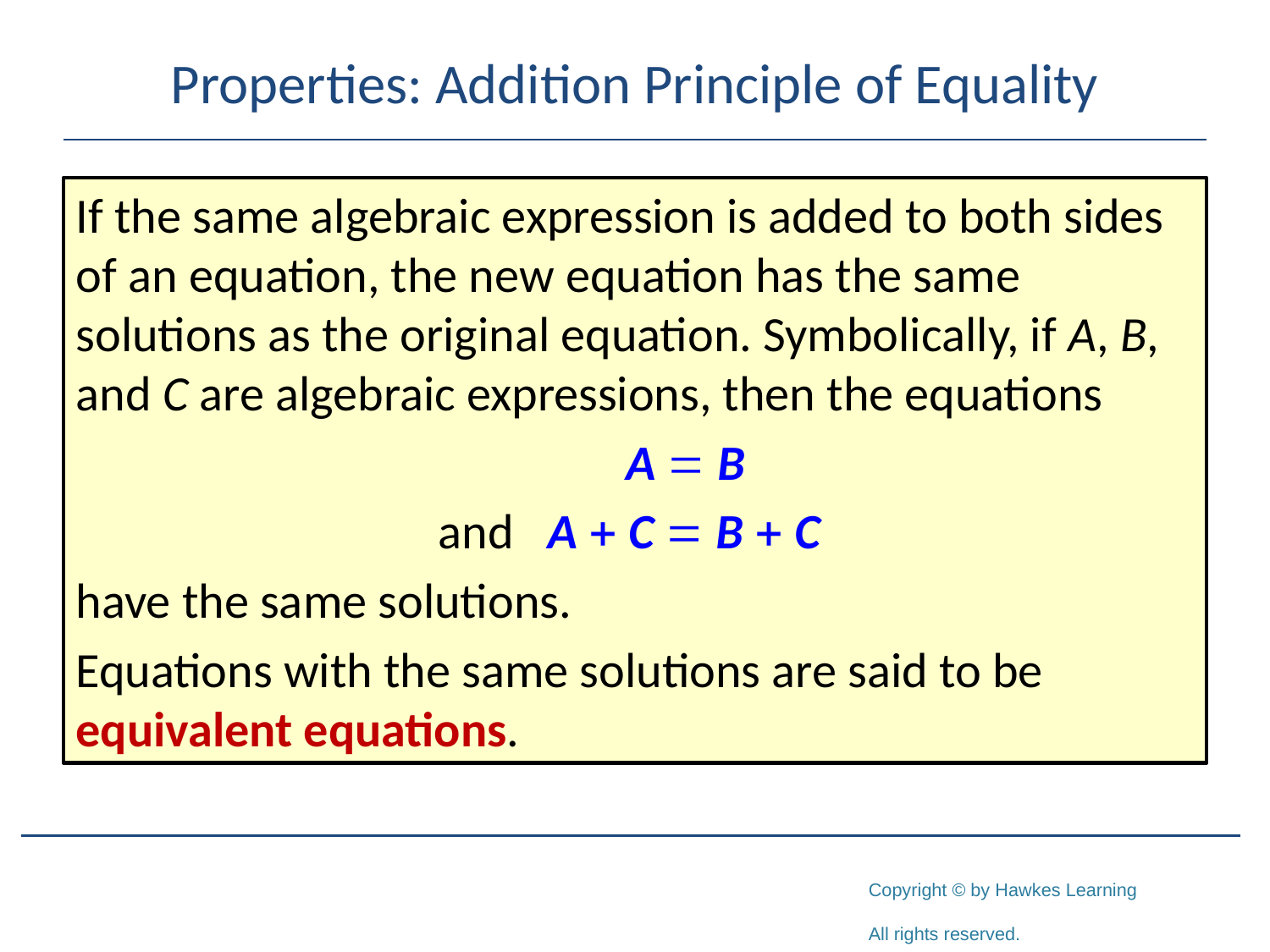

# Properties: Addition Principle of Equality
If the same algebraic expression is added to both sides of an equation, the new equation has the same solutions as the original equation. Symbolically, if A, B, and C are algebraic expressions, then the equations
          A = B
and   A + C = B + C
have the same solutions.
Equations with the same solutions are said to be equivalent equations.